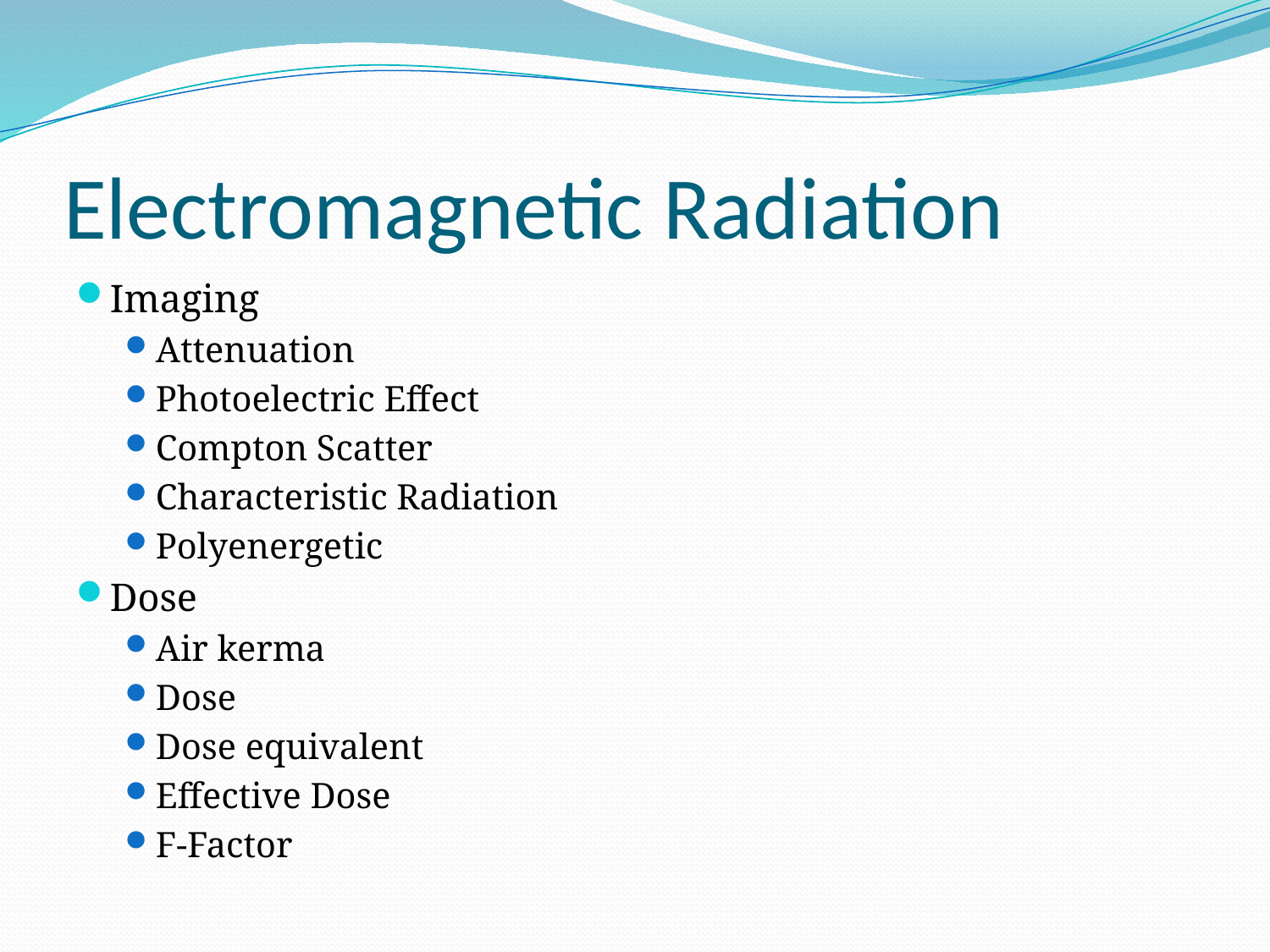

# Electromagnetic Radiation
Imaging
Attenuation
Photoelectric Effect
Compton Scatter
Characteristic Radiation
Polyenergetic
Dose
Air kerma
Dose
Dose equivalent
Effective Dose
F-Factor